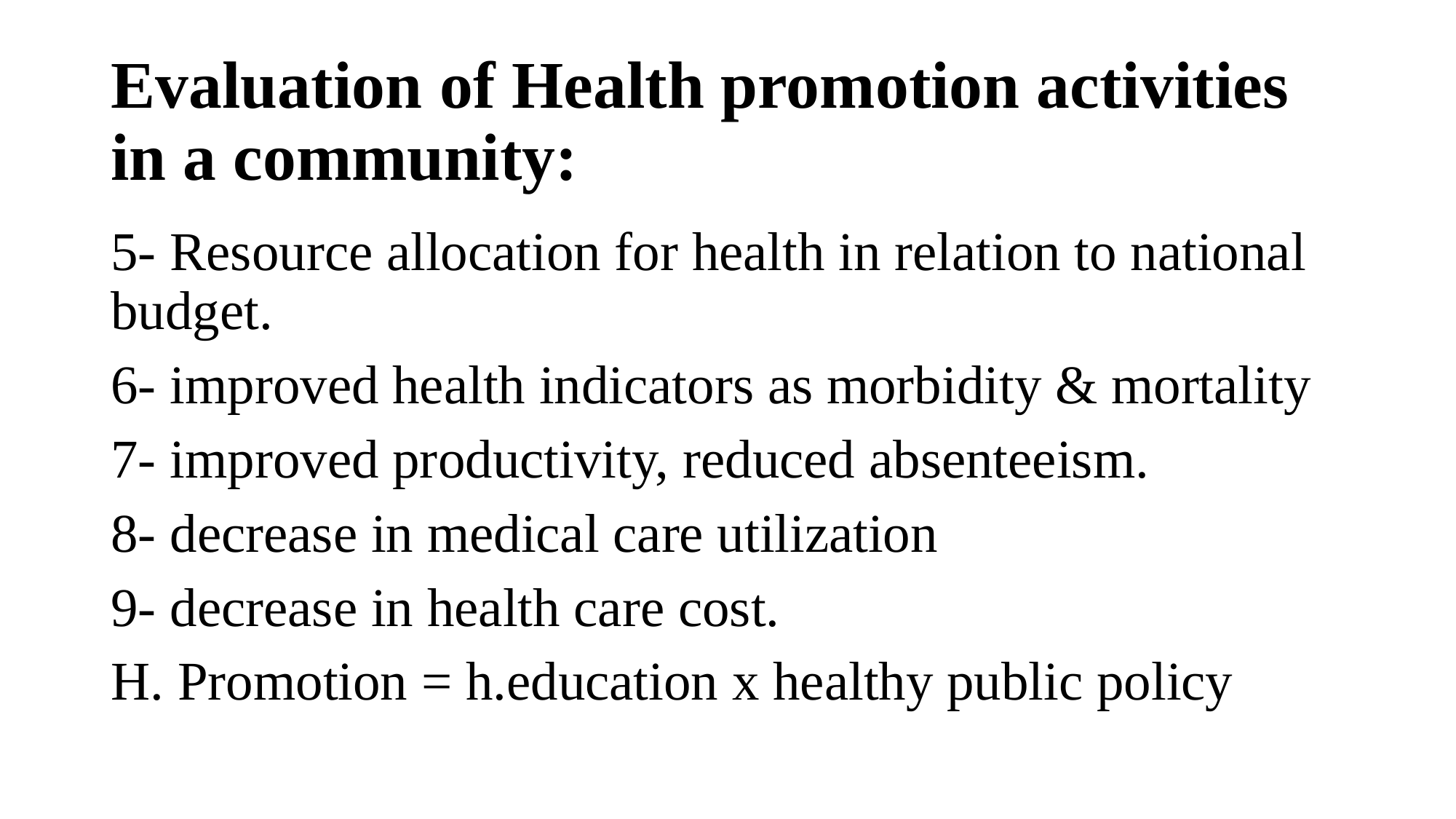

# Evaluation of Health promotion activities in a community:
5- Resource allocation for health in relation to national budget.
6- improved health indicators as morbidity & mortality
7- improved productivity, reduced absenteeism.
8- decrease in medical care utilization
9- decrease in health care cost.
H. Promotion = h.education x healthy public policy